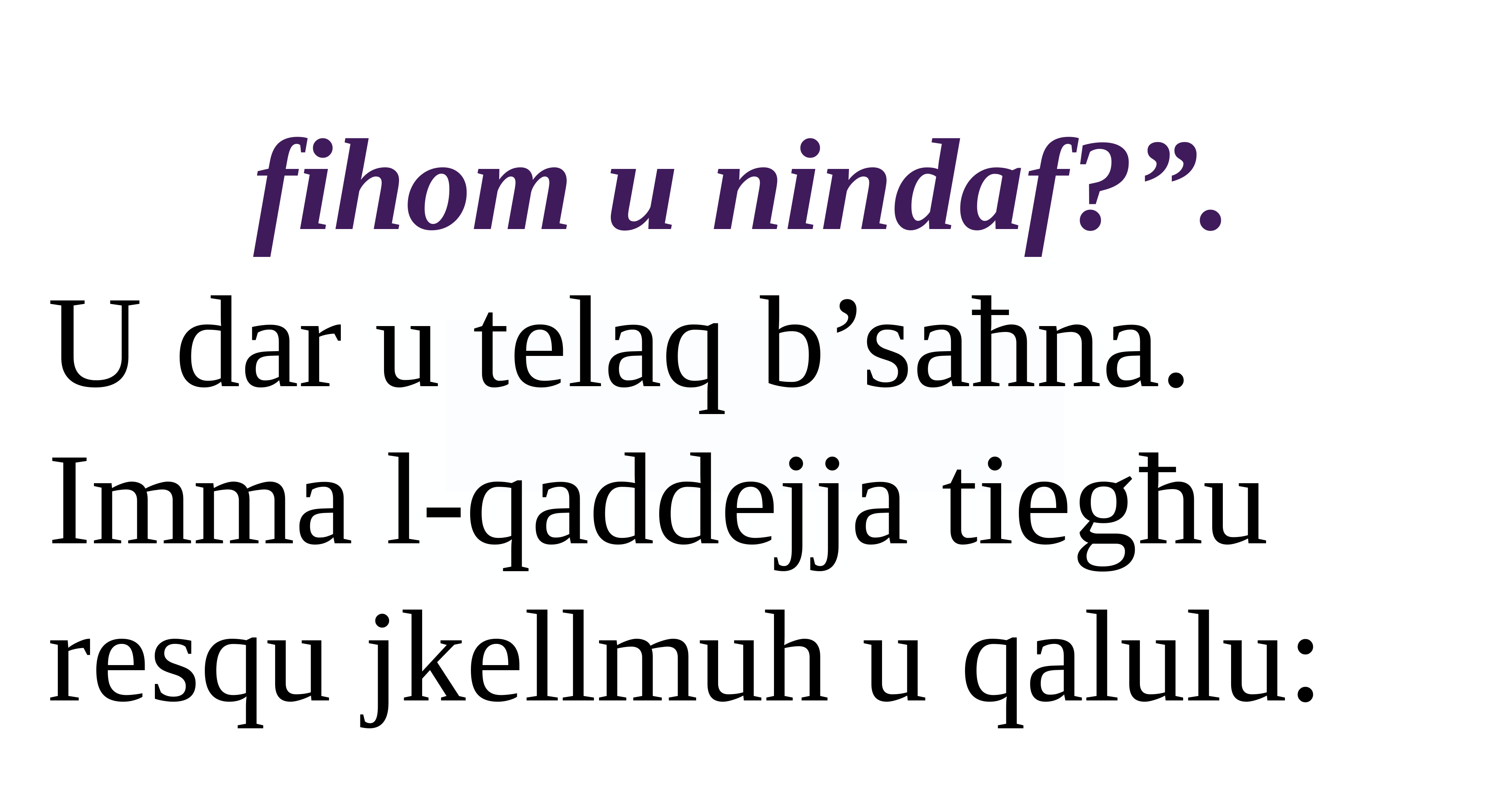

fihom u nindaf?”.
U dar u telaq b’saħna.
Imma l-qaddejja tiegħu resqu jkellmuh u qalulu: